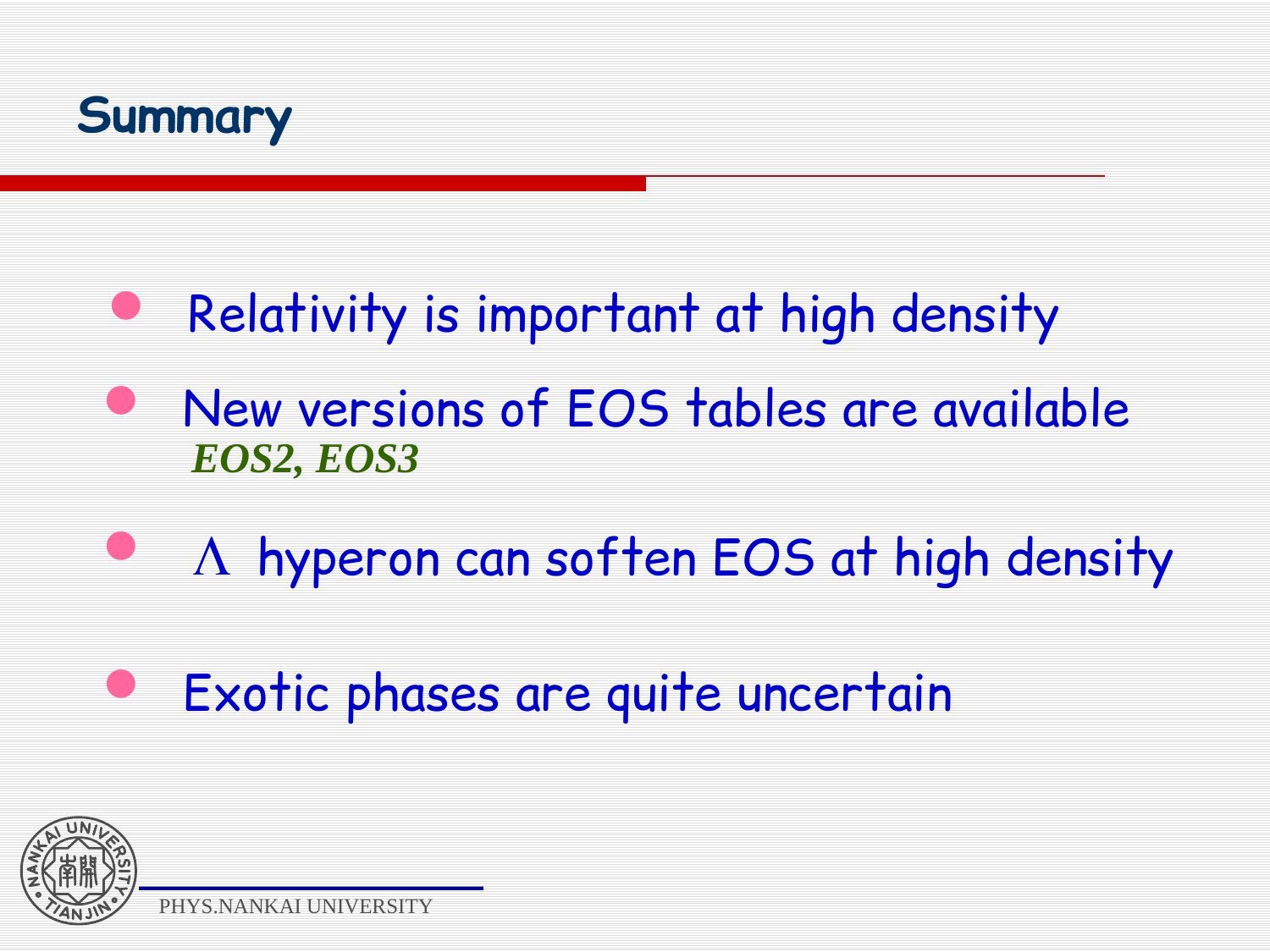

# Summary
 Relativity is important at high density

 New versions of EOS tables are available
       EOS2, EOS3

 Λ hyperon can soften EOS at high density

 Exotic phases are quite uncertain